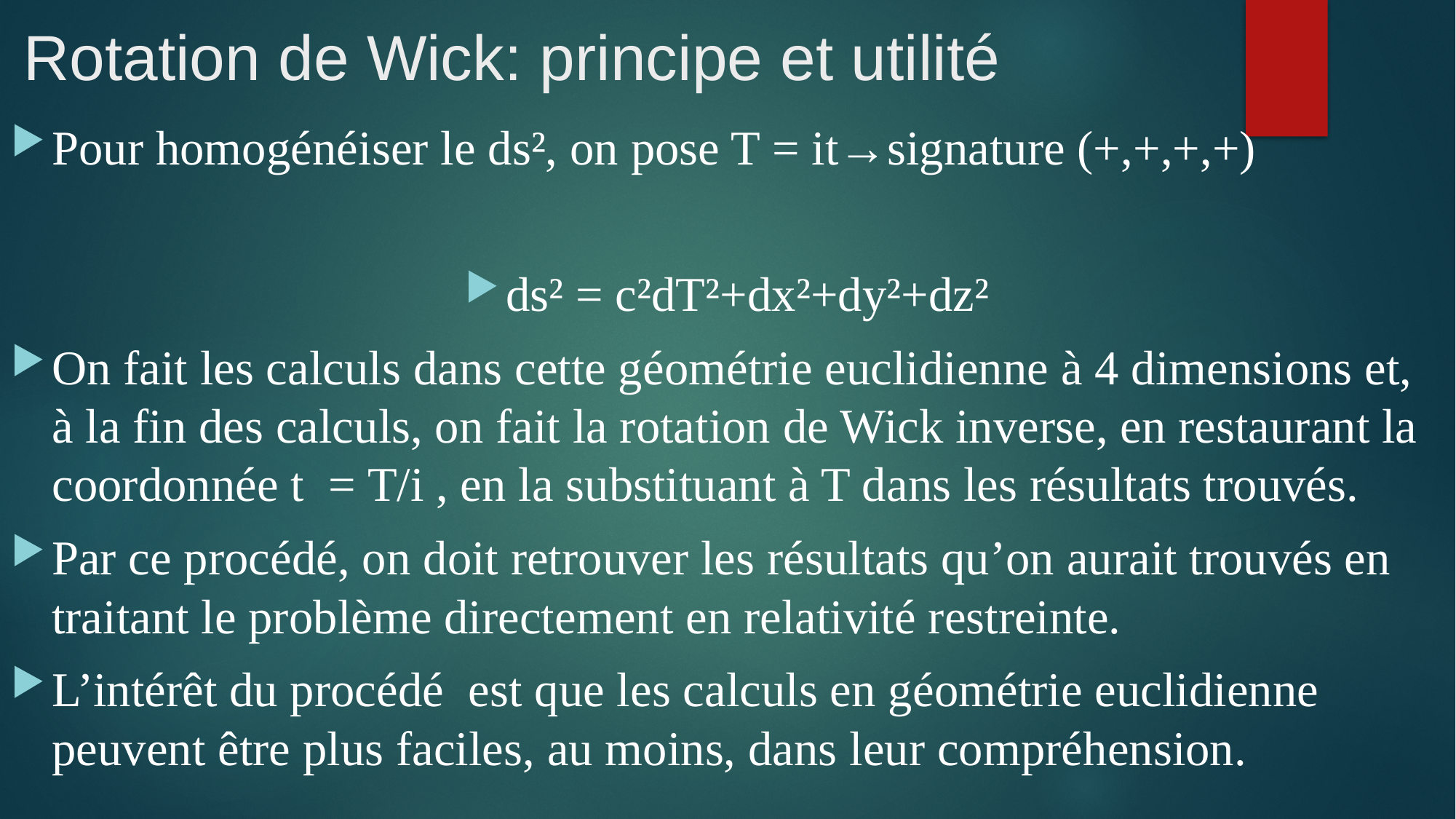

# Rotation de Wick: principe et utilité
Pour homogénéiser le ds², on pose T = it→signature (+,+,+,+)

ds² = c²dT²+dx²+dy²+dz²
On fait les calculs dans cette géométrie euclidienne à 4 dimensions et, à la fin des calculs, on fait la rotation de Wick inverse, en restaurant la coordonnée t  = T/i , en la substituant à T dans les résultats trouvés.
Par ce procédé, on doit retrouver les résultats qu’on aurait trouvés en traitant le problème directement en relativité restreinte.
L’intérêt du procédé  est que les calculs en géométrie euclidienne peuvent être plus faciles, au moins, dans leur compréhension.